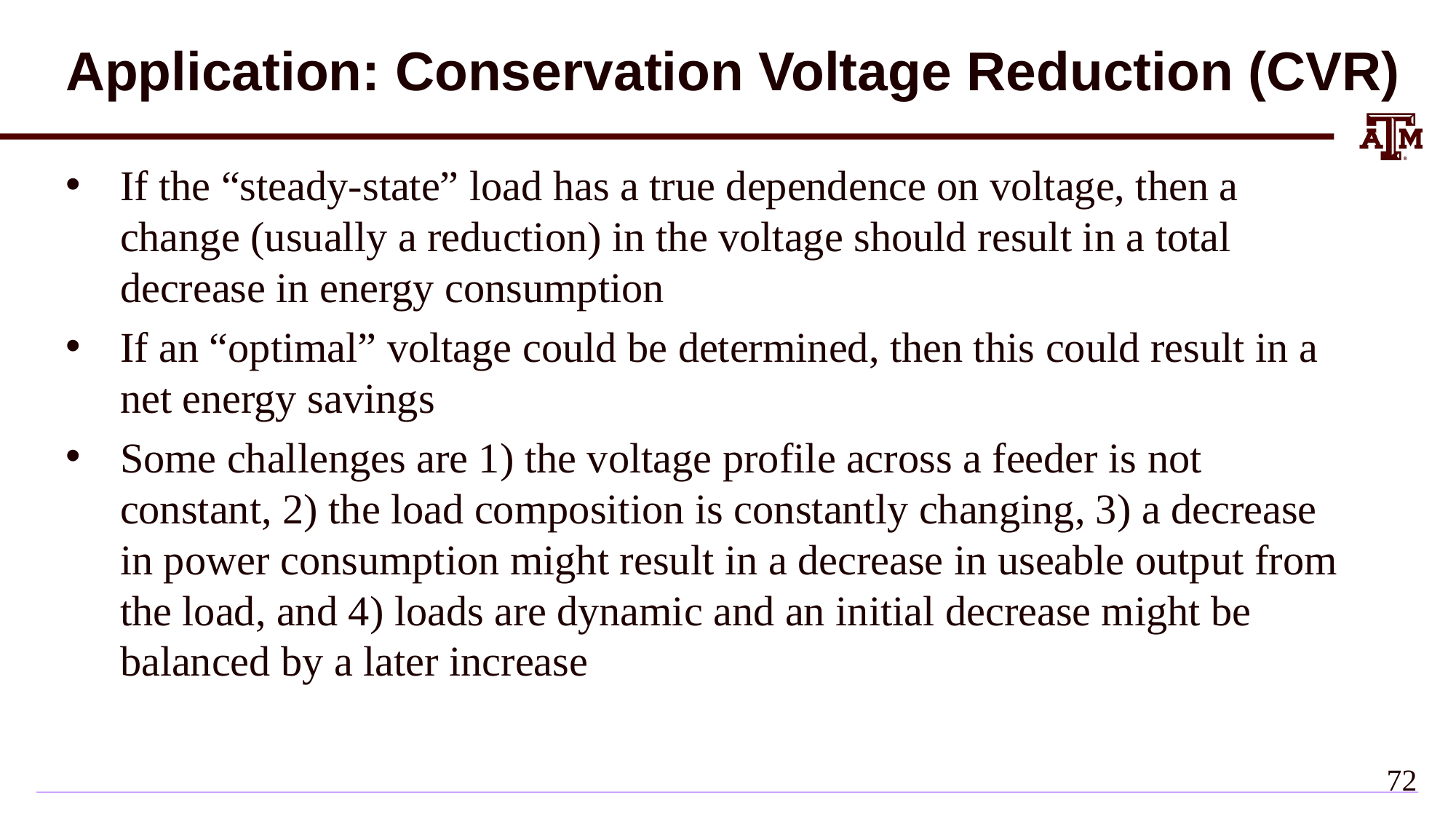

# Application: Conservation Voltage Reduction (CVR)
If the “steady-state” load has a true dependence on voltage, then a change (usually a reduction) in the voltage should result in a total decrease in energy consumption
If an “optimal” voltage could be determined, then this could result in a net energy savings
Some challenges are 1) the voltage profile across a feeder is not constant, 2) the load composition is constantly changing, 3) a decrease in power consumption might result in a decrease in useable output from the load, and 4) loads are dynamic and an initial decrease might be balanced by a later increase
72